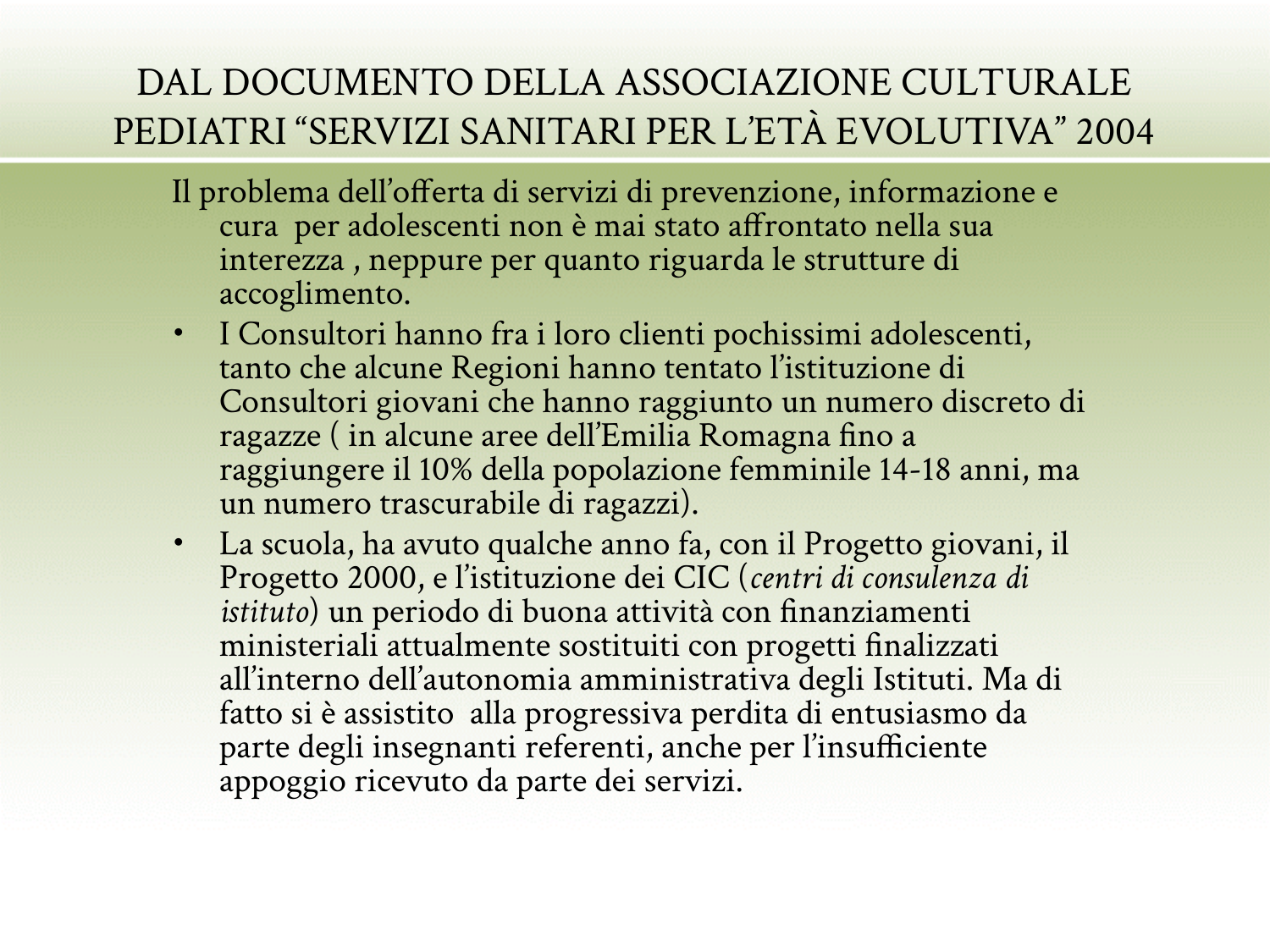

# DAL DOCUMENTO DELLA ASSOCIAZIONE CULTURALE PEDIATRI “SERVIZI SANITARI PER L’ETÀ EVOLUTIVA” 2004
Il problema dell’offerta di servizi di prevenzione, informazione e cura  per adolescenti non è mai stato affrontato nella sua interezza , neppure per quanto riguarda le strutture di accoglimento.
I Consultori hanno fra i loro clienti pochissimi adolescenti, tanto che alcune Regioni hanno tentato l’istituzione di Consultori giovani che hanno raggiunto un numero discreto di ragazze ( in alcune aree dell’Emilia Romagna fino a raggiungere il 10% della popolazione femminile 14-18 anni, ma un numero trascurabile di ragazzi).
La scuola, ha avuto qualche anno fa, con il Progetto giovani, il Progetto 2000, e l’istituzione dei CIC (centri di consulenza di istituto) un periodo di buona attività con finanziamenti ministeriali attualmente sostituiti con progetti finalizzati all’interno dell’autonomia amministrativa degli Istituti. Ma di fatto si è assistito  alla progressiva perdita di entusiasmo da parte degli insegnanti referenti, anche per l’insufficiente appoggio ricevuto da parte dei servizi.